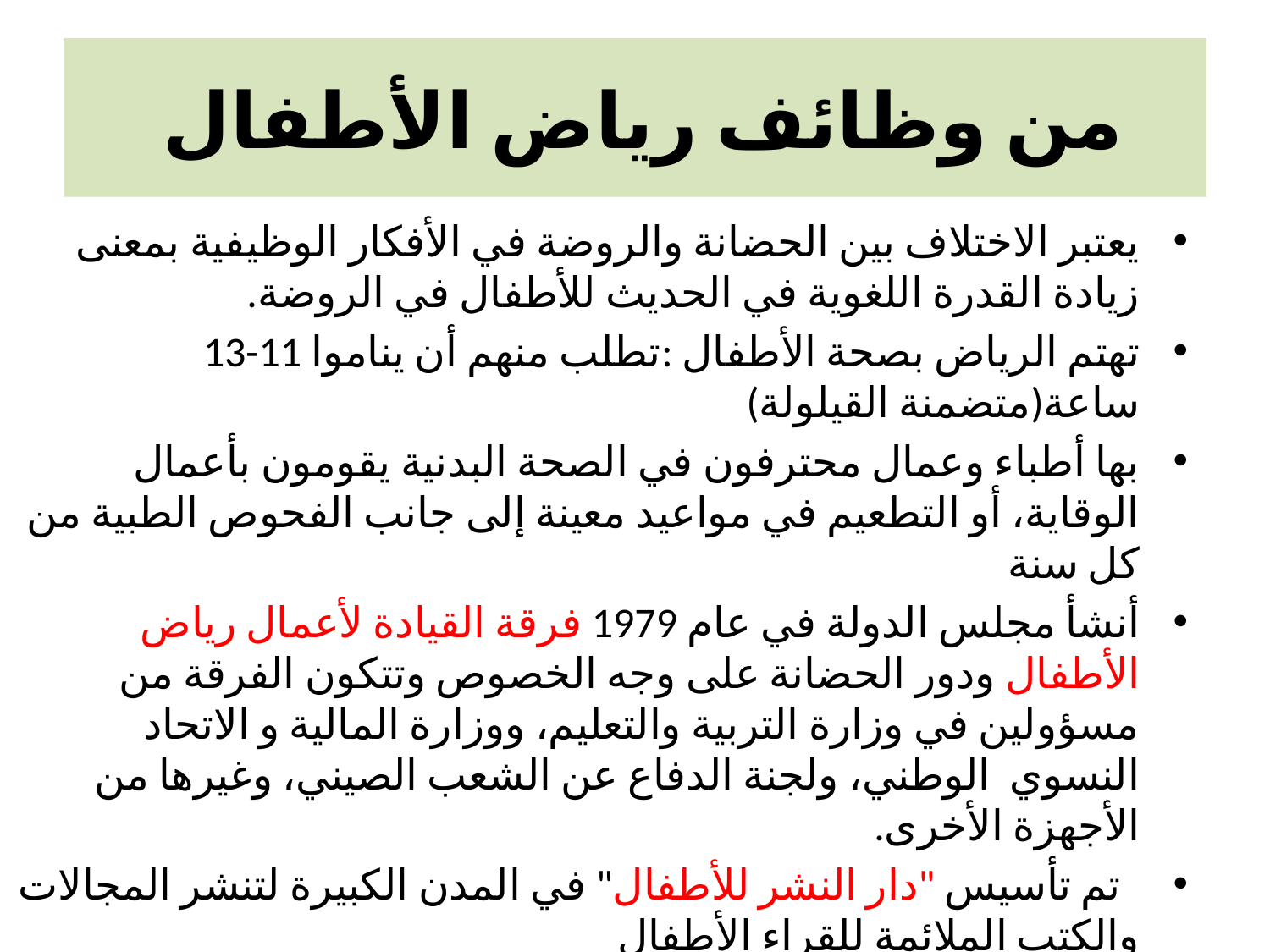

# من وظائف رياض الأطفال
يعتبر الاختلاف بين الحضانة والروضة في الأفكار الوظيفية بمعنى زيادة القدرة اللغوية في الحديث للأطفال في الروضة.
تهتم الرياض بصحة الأطفال :تطلب منهم أن يناموا 11-13 ساعة(متضمنة القيلولة)
بها أطباء وعمال محترفون في الصحة البدنية يقومون بأعمال الوقاية، أو التطعيم في مواعيد معينة إلى جانب الفحوص الطبية من كل سنة
أنشأ مجلس الدولة في عام 1979 فرقة القيادة لأعمال رياض الأطفال ودور الحضانة على وجه الخصوص وتتكون الفرقة من مسؤولين في وزارة التربية والتعليم، ووزارة المالية و الاتحاد النسوي  الوطني، ولجنة الدفاع عن الشعب الصيني، وغيرها من الأجهزة الأخرى.
  تم تأسيس "دار النشر للأطفال" في المدن الكبيرة لتنشر المجالات والكتب الملائمة للقراء الأطفال
هناك مجلة شهرية تصدرخصيصا للأطفال اسمها "تعلم الكلام عن طريق الصور".